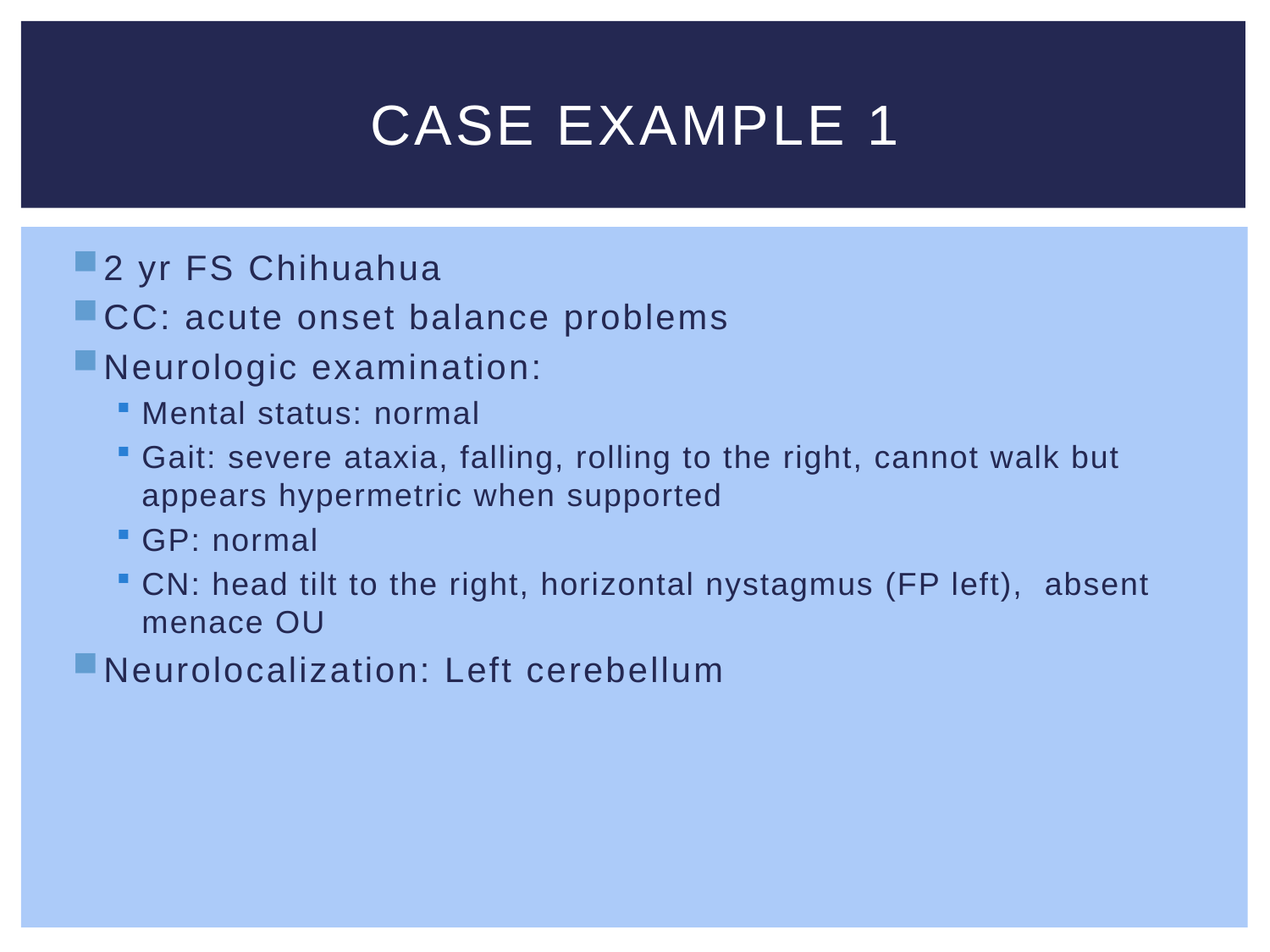

# Case Example 1
2 yr FS Chihuahua
CC: acute onset balance problems
Neurologic examination:
Mental status: normal
Gait: severe ataxia, falling, rolling to the right, cannot walk but appears hypermetric when supported
GP: normal
CN: head tilt to the right, horizontal nystagmus (FP left),  absent menace OU
Neurolocalization: Left cerebellum